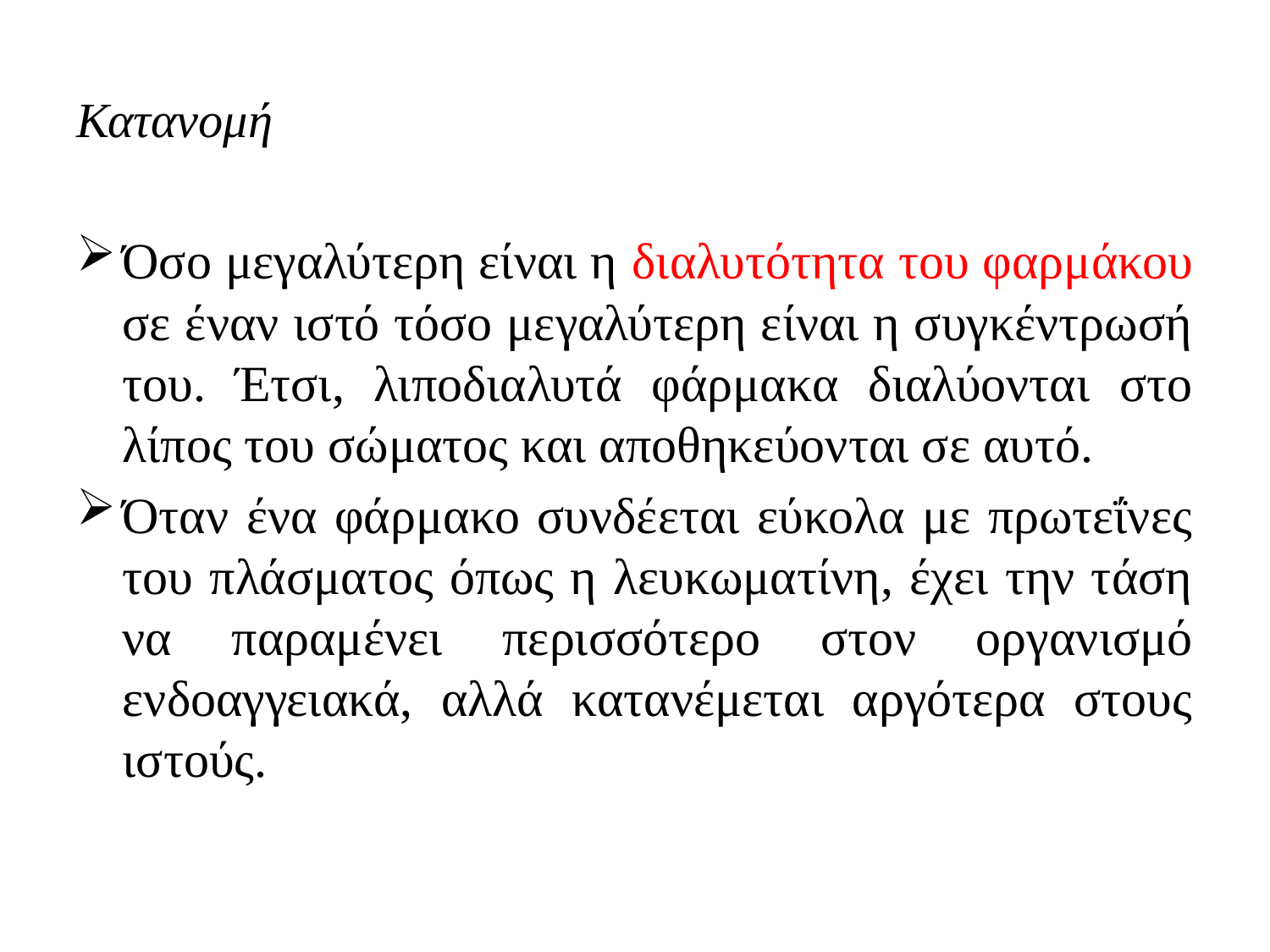

# Κατανομή
Όσο μεγαλύτερη είναι η διαλυτότητα του φαρμάκου σε έναν ιστό τόσο μεγαλύτερη είναι η συγκέντρωσή του. Έτσι, λιποδιαλυτά φάρμακα διαλύονται στο λίπος του σώματος και αποθηκεύονται σε αυτό.
Όταν ένα φάρμακο συνδέεται εύκολα με πρωτεΐνες του πλάσματος όπως η λευκωματίνη, έχει την τάση να παραμένει περισσότερο στον οργανισμό ενδοαγγειακά, αλλά κατανέμεται αργότερα στους ιστούς.